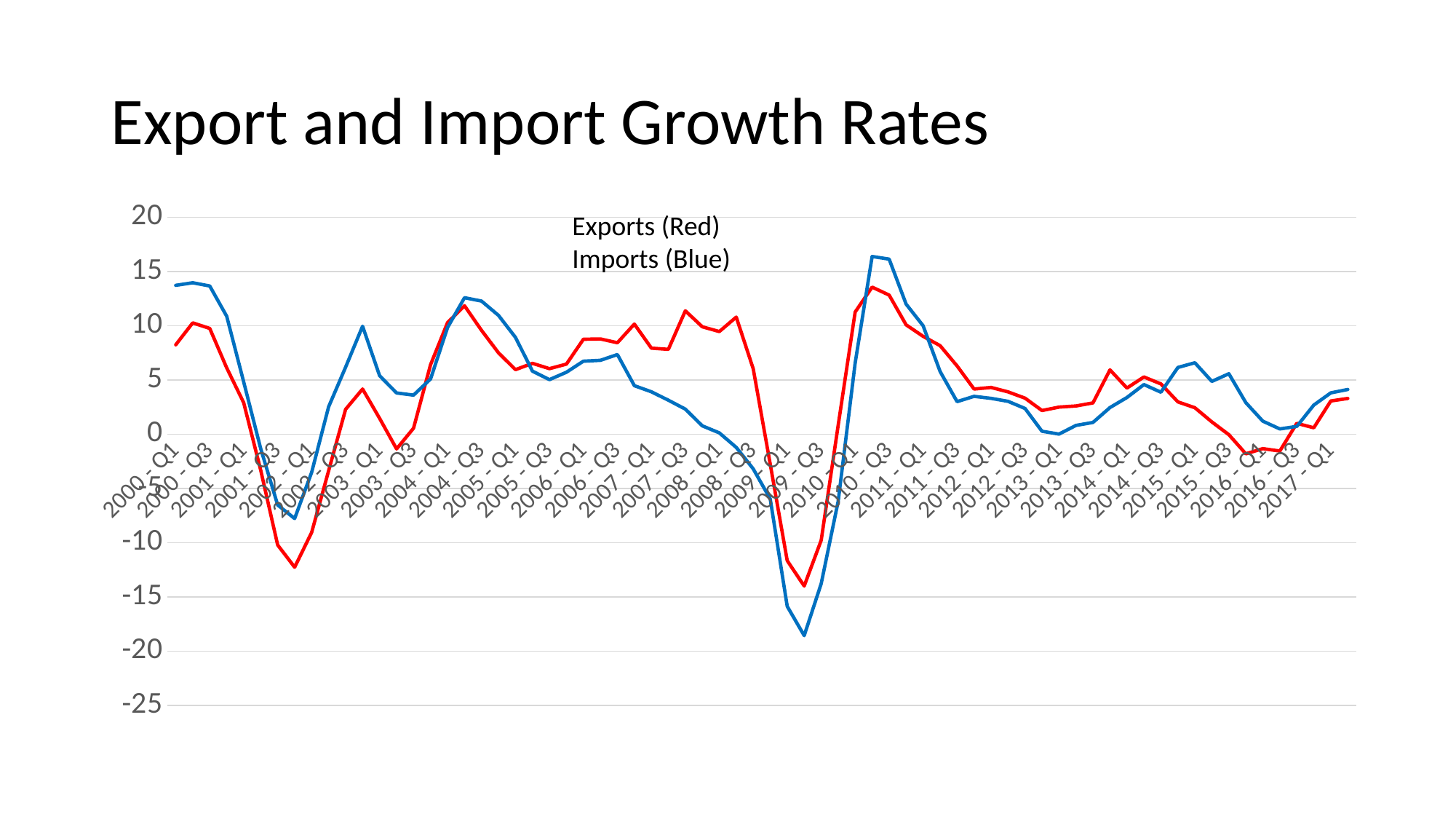

# Export and Import Growth Rates

### Chart

| Category | Export | Import |
|---|---|---|
| 2000 - Q1 | 8.24 | 13.72 |
| 2000 - Q2 | 10.26 | 13.96 |
| 2000 - Q3 | 9.75 | 13.66 |
| 2000 - Q4 | 6.11 | 10.87 |
| 2001 - Q1 | 2.9 | 4.82 |
| 2001 - Q2 | -3.32 | -1.33 |
| 2001 - Q3 | -10.22 | -6.53 |
| 2001 - Q4 | -12.27 | -7.78 |
| 2002 - Q1 | -9.06 | -3.52 |
| 2002 - Q2 | -3.37 | 2.53 |
| 2002 - Q3 | 2.29 | 6.18 |
| 2002 - Q4 | 4.16 | 9.95 |
| 2003 - Q1 | 1.46 | 5.39 |
| 2003 - Q2 | -1.36 | 3.8 |
| 2003 - Q3 | 0.55 | 3.6 |
| 2003 - Q4 | 6.41 | 5.09 |
| 2004 - Q1 | 10.28 | 9.83 |
| 2004 - Q2 | 11.84 | 12.58 |
| 2004 - Q3 | 9.57 | 12.27 |
| 2004 - Q4 | 7.5 | 10.95 |
| 2005 - Q1 | 5.95 | 8.92 |
| 2005 - Q2 | 6.53 | 5.81 |
| 2005 - Q3 | 6.04 | 5.03 |
| 2005 - Q4 | 6.46 | 5.71 |
| 2006 - Q1 | 8.75 | 6.73 |
| 2006 - Q2 | 8.78 | 6.81 |
| 2006 - Q3 | 8.43 | 7.34 |
| 2006 - Q4 | 10.15 | 4.47 |
| 2007 - Q1 | 7.93 | 3.91 |
| 2007 - Q2 | 7.82 | 3.13 |
| 2007 - Q3 | 11.37 | 2.31 |
| 2007 - Q4 | 9.9 | 0.77 |
| 2008 - Q1 | 9.46 | 0.12 |
| 2008 - Q2 | 10.79 | -1.22 |
| 2008 - Q3 | 6.03 | -3.2 |
| 2008 - Q4 | -2.77 | -5.98 |
| 2009 - Q1 | -11.66 | -15.87 |
| 2009 - Q2 | -14.0 | -18.57 |
| 2009 - Q3 | -9.78 | -13.78 |
| 2009 - Q4 | 0.82 | -6.19 |
| 2010 - Q1 | 11.26 | 6.55 |
| 2010 - Q2 | 13.56 | 16.38 |
| 2010 - Q3 | 12.82 | 16.14 |
| 2010 - Q4 | 10.08 | 11.99 |
| 2011 - Q1 | 9.02 | 10.0 |
| 2011 - Q2 | 8.16 | 5.78 |
| 2011 - Q3 | 6.29 | 3.0 |
| 2011 - Q4 | 4.16 | 3.49 |
| 2012 - Q1 | 4.31 | 3.3 |
| 2012 - Q2 | 3.9 | 3.03 |
| 2012 - Q3 | 3.32 | 2.37 |
| 2012 - Q4 | 2.18 | 0.27 |
| 2013 - Q1 | 2.497 | 0.008 |
| 2013 - Q2 | 2.601 | 0.811 |
| 2013 - Q3 | 2.882 | 1.082 |
| 2013 - Q4 | 5.929 | 2.452 |
| 2014 - Q1 | 4.254 | 3.38 |
| 2014 - Q2 | 5.274 | 4.572 |
| 2014 - Q3 | 4.633 | 3.87 |
| 2014 - Q4 | 2.978 | 6.151 |
| 2015 - Q1 | 2.438 | 6.583 |
| 2015 - Q2 | 1.131 | 4.867 |
| 2015 - Q3 | -0.047 | 5.571 |
| 2015 - Q4 | -1.809 | 2.907 |
| 2016 - Q1 | -1.331 | 1.2 |
| 2016 - Q2 | -1.552 | 0.483 |
| 2016 - Q3 | 0.998 | 0.716 |
| 2016 - Q4 | 0.592 | 2.683 |
| 2017 - Q1 | 3.06 | 3.81 |
| 2017 - Q2 | 3.295 | 4.123 |
Exports (Red)
Imports (Blue)